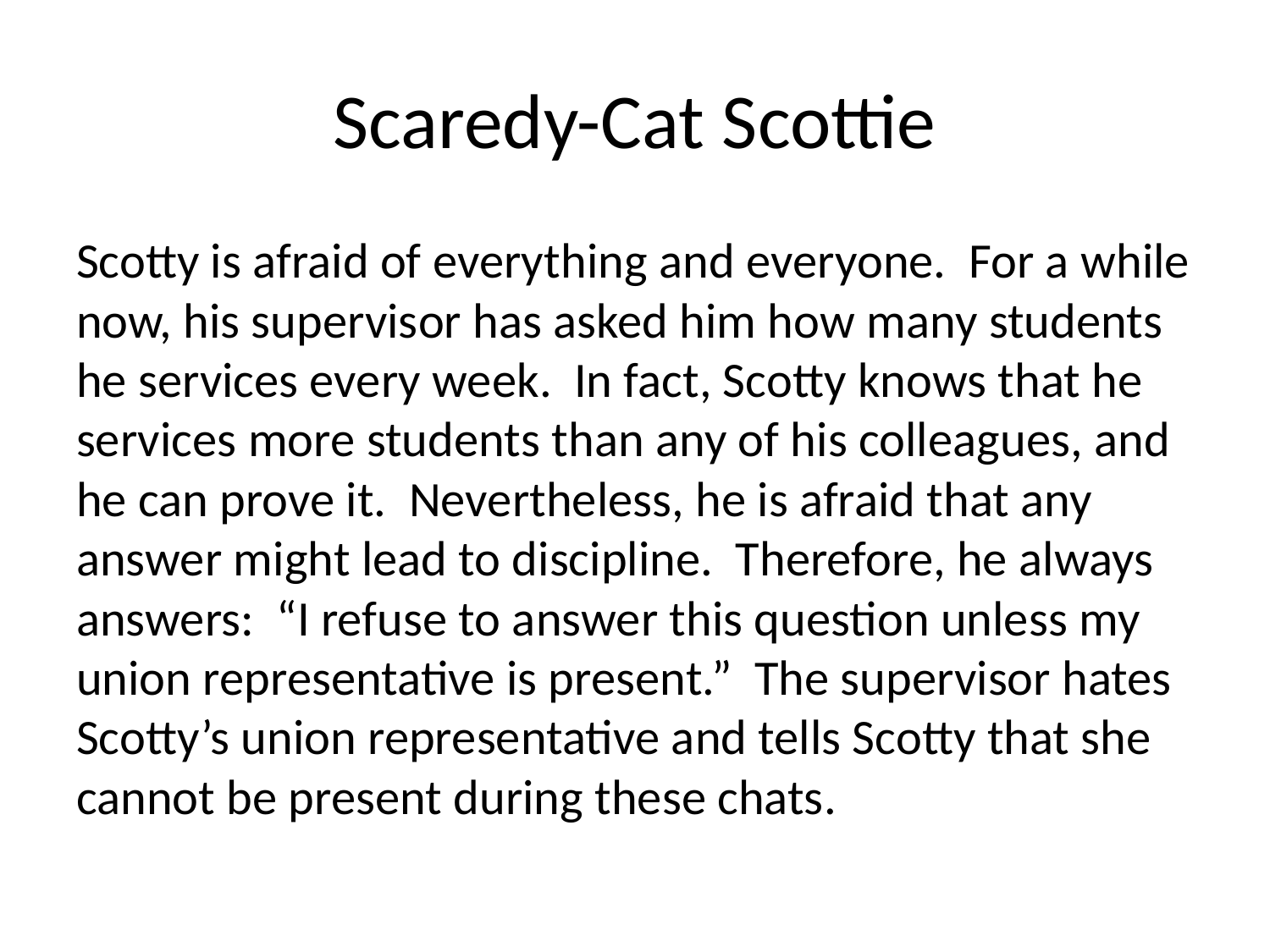

# Scaredy-Cat Scottie
Scotty is afraid of everything and everyone.  For a while now, his supervisor has asked him how many students he services every week.  In fact, Scotty knows that he services more students than any of his colleagues, and he can prove it.  Nevertheless, he is afraid that any answer might lead to discipline.  Therefore, he always answers:  “I refuse to answer this question unless my union representative is present.”  The supervisor hates Scotty’s union representative and tells Scotty that she cannot be present during these chats.